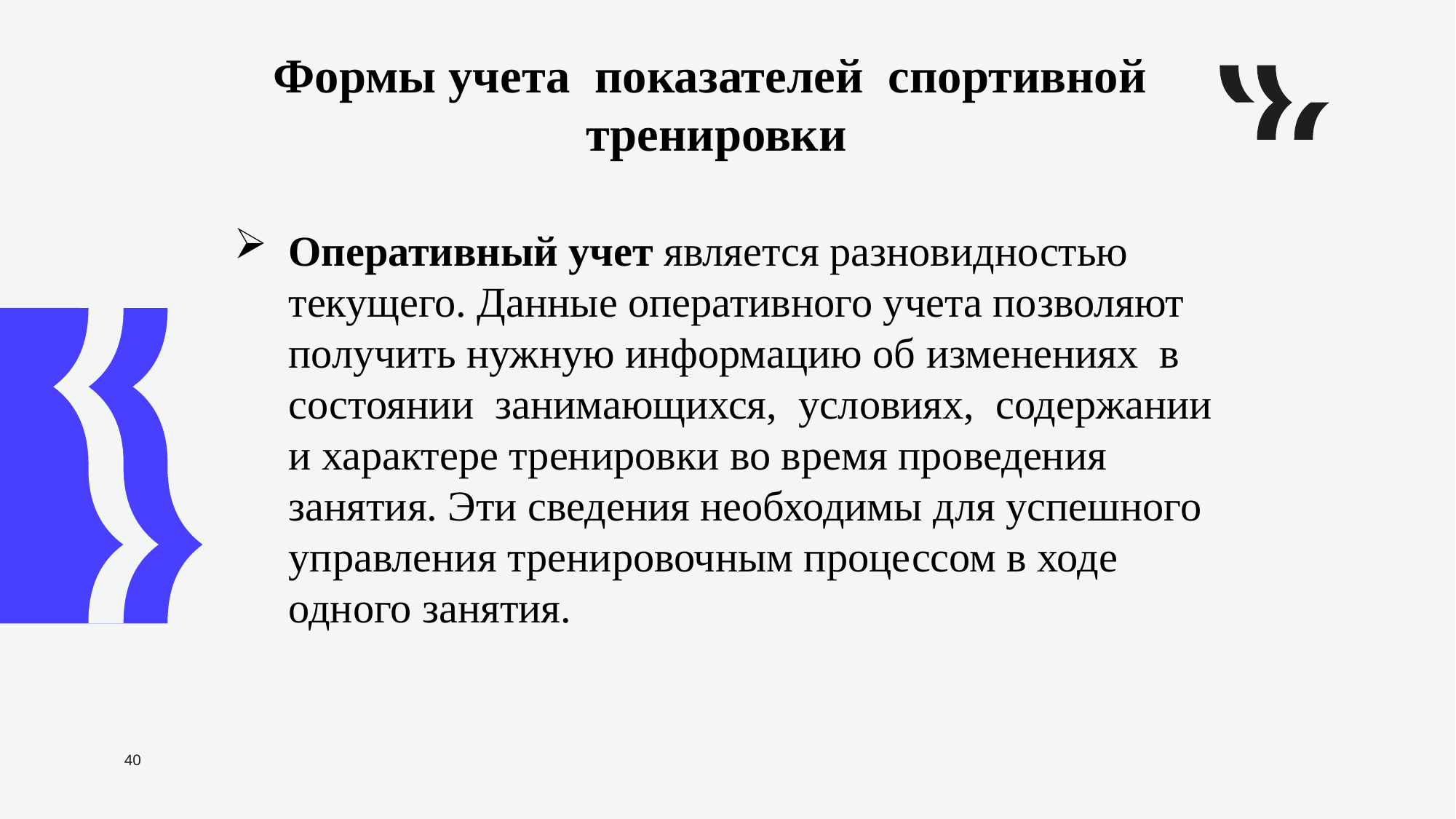

Формы учета  показателей  спортивной  тренировки
Оперативный учет является разновидностью текущего. Данные оперативного учета позволяют получить нужную информацию об изменениях  в  состоянии  занимающихся,  условиях,  содержании  и характере тренировки во время проведения занятия. Эти сведения необходимы для успешного управления тренировочным процессом в ходе одного занятия.

40